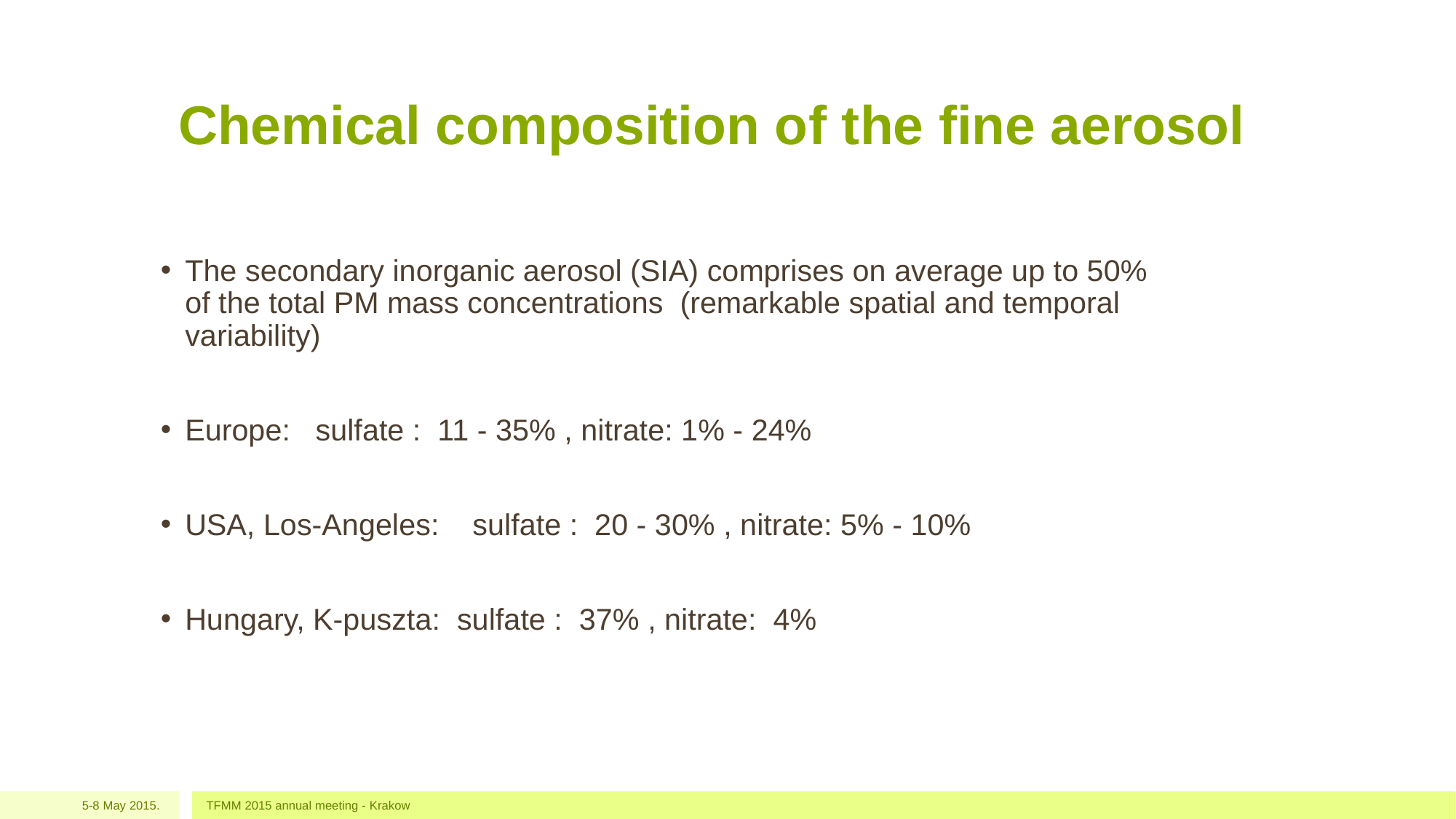

# Chemical composition of the fine aerosol
The secondary inorganic aerosol (SIA) comprises on average up to 50% of the total PM mass concentrations  (remarkable spatial and temporal variability)

Europe:   sulfate :  11 - 35% , nitrate: 1% - 24%

USA, Los-Angeles:    sulfate :  20 - 30% , nitrate: 5% - 10%

Hungary, K-puszta:  sulfate :  37% , nitrate:  4%
5-8 May 2015.
TFMM 2015 annual meeting - Krakow